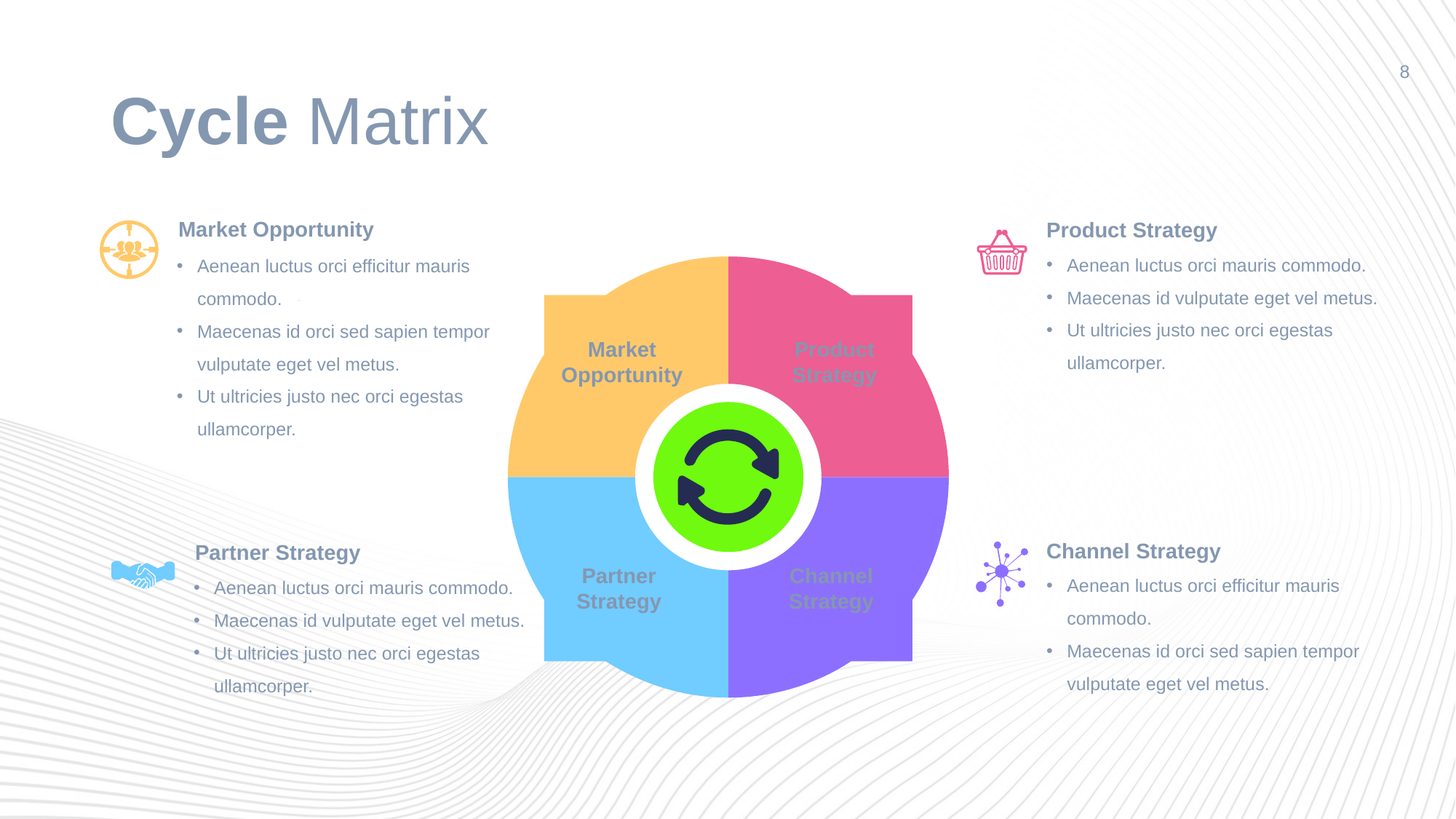

# Cycle Matrix
8
Market Opportunity

Aenean luctus orci efficitur mauris commodo.
Maecenas id orci sed sapien tempor vulputate eget vel metus.
Ut ultricies justo nec orci egestas ullamcorper.
Product Strategy

Aenean luctus orci mauris commodo.
Maecenas id vulputate eget vel metus.
Ut ultricies justo nec orci egestas ullamcorper.

Market
Opportunity

Product
Strategy

Partner
Strategy

Channel
Strategy
Channel Strategy

Aenean luctus orci efficitur mauris commodo.
Maecenas id orci sed sapien tempor vulputate eget vel metus.
Partner Strategy
Aenean luctus orci mauris commodo.
Maecenas id vulputate eget vel metus.
Ut ultricies justo nec orci egestas ullamcorper.